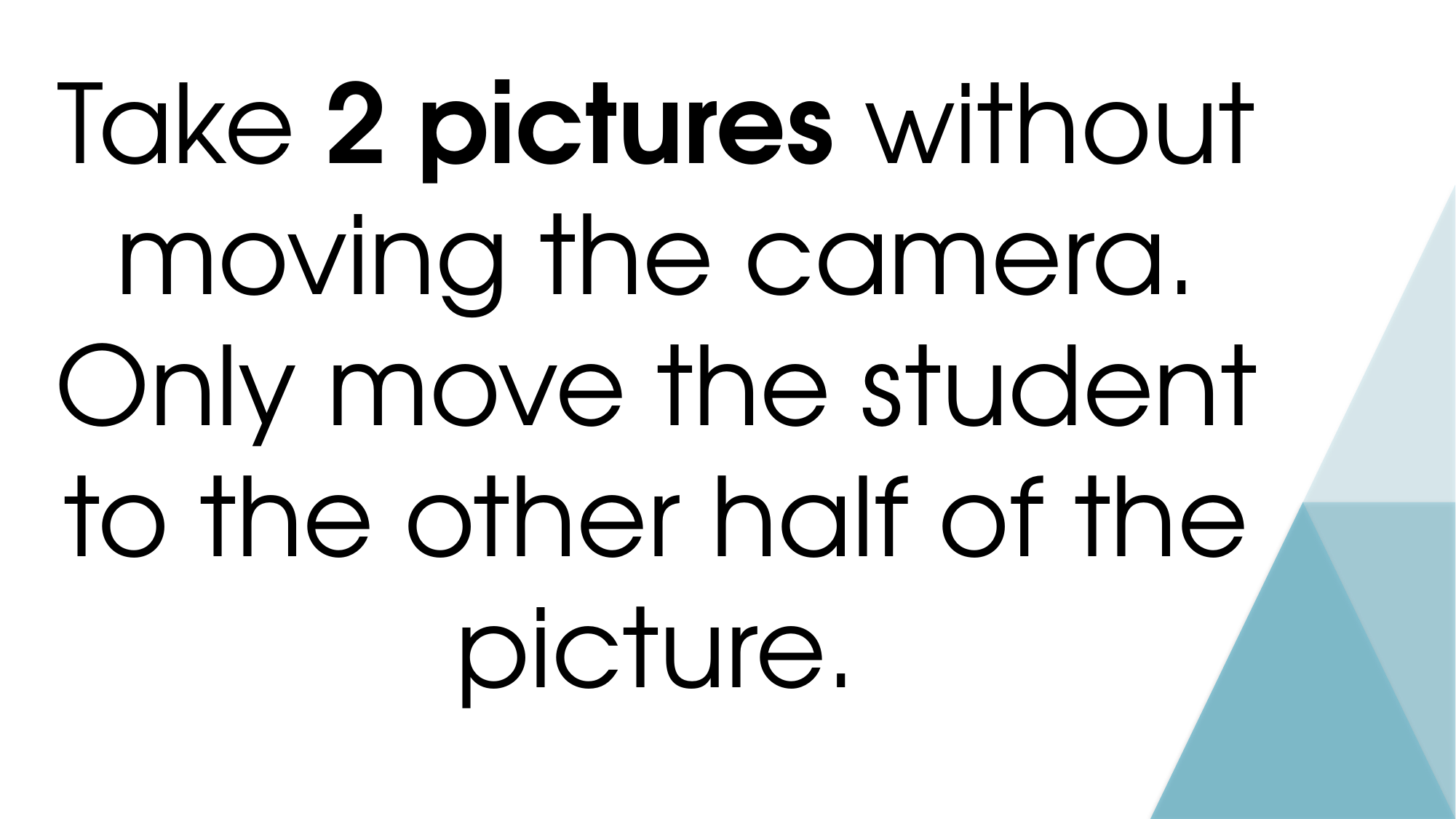

# Take 2 pictures without moving the camera. Only move the student to the other half of the picture.